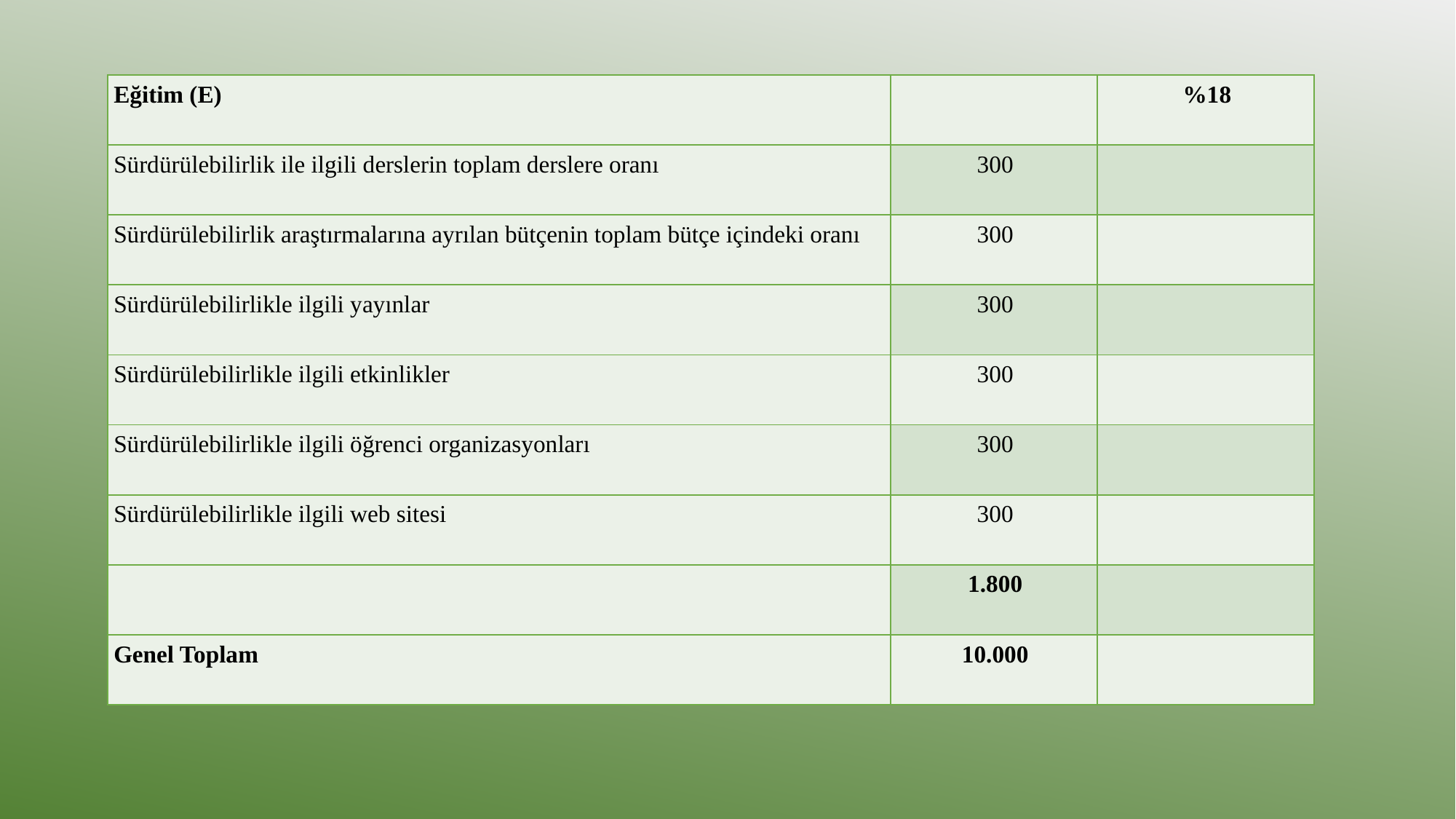

| Eğitim (E) |  | %18 |
| --- | --- | --- |
| Sürdürülebilirlik ile ilgili derslerin toplam derslere oranı | 300 |  |
| Sürdürülebilirlik araştırmalarına ayrılan bütçenin toplam bütçe içindeki oranı | 300 |  |
| Sürdürülebilirlikle ilgili yayınlar | 300 |  |
| Sürdürülebilirlikle ilgili etkinlikler | 300 |  |
| Sürdürülebilirlikle ilgili öğrenci organizasyonları | 300 |  |
| Sürdürülebilirlikle ilgili web sitesi | 300 |  |
|  | 1.800 |  |
| Genel Toplam | 10.000 |  |